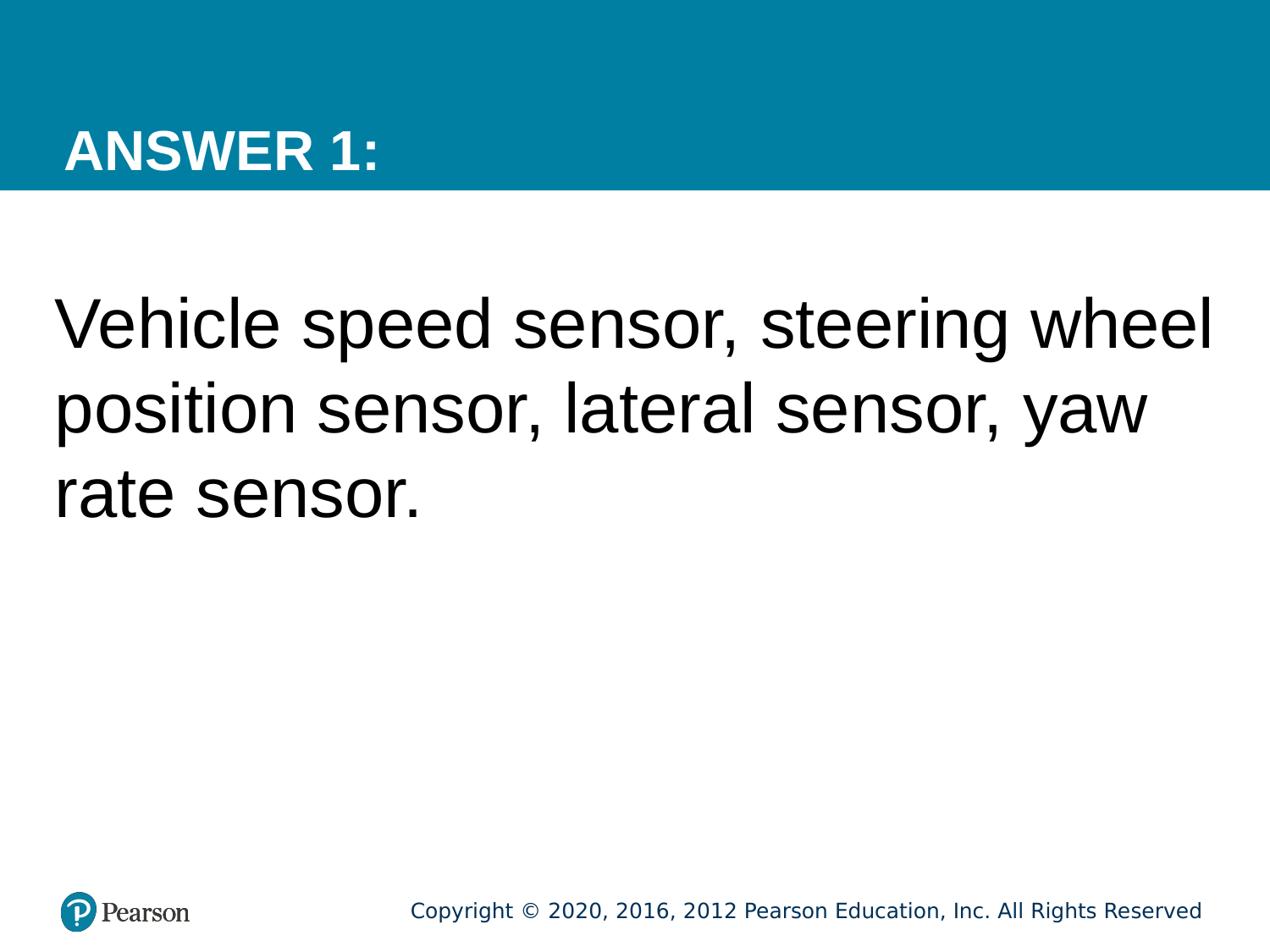

# ANSWER 1:
Vehicle speed sensor, steering wheel position sensor, lateral sensor, yaw rate sensor.